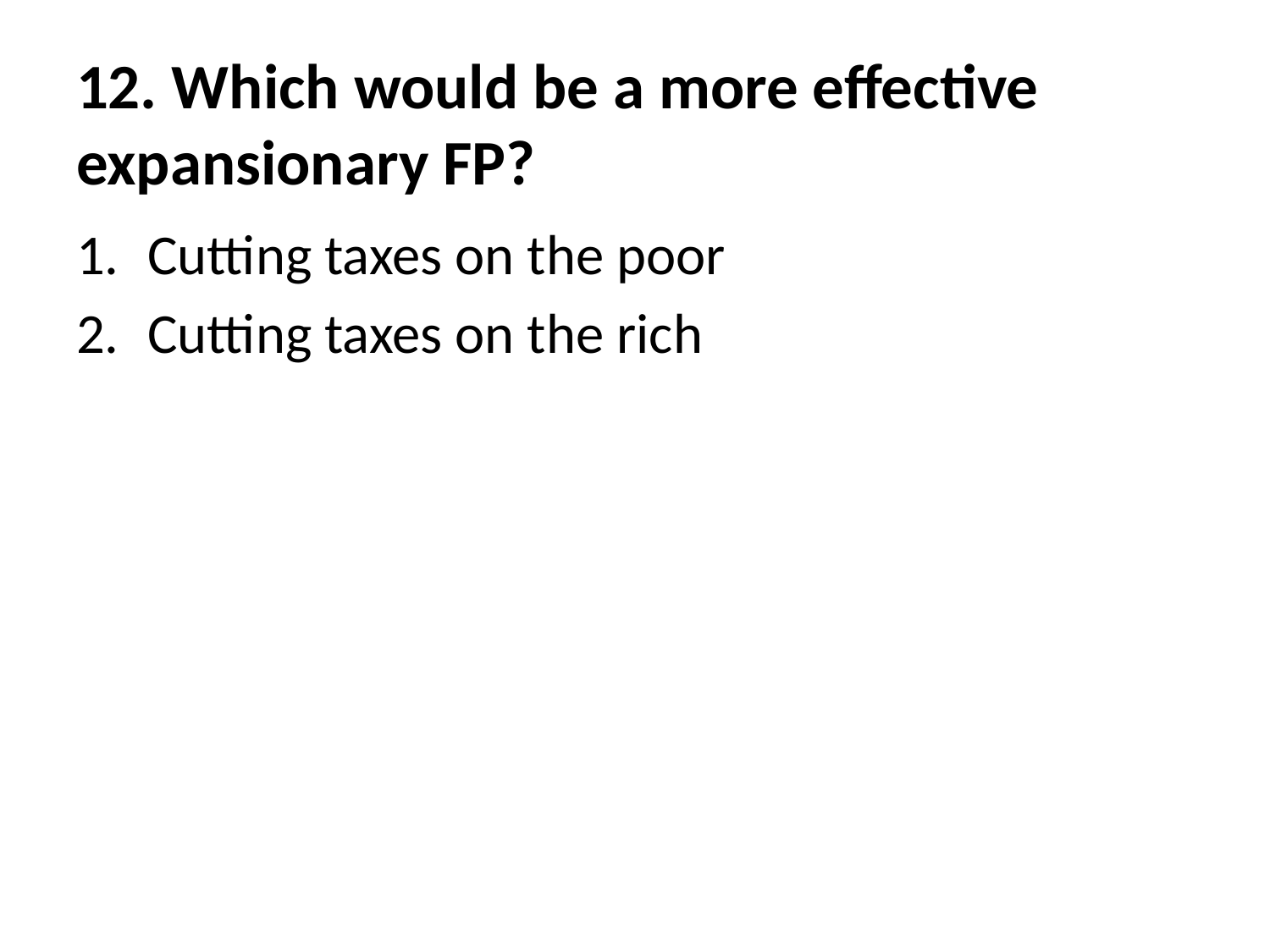

# 12. Which would be a more effective expansionary FP?
Cutting taxes on the poor
Cutting taxes on the rich